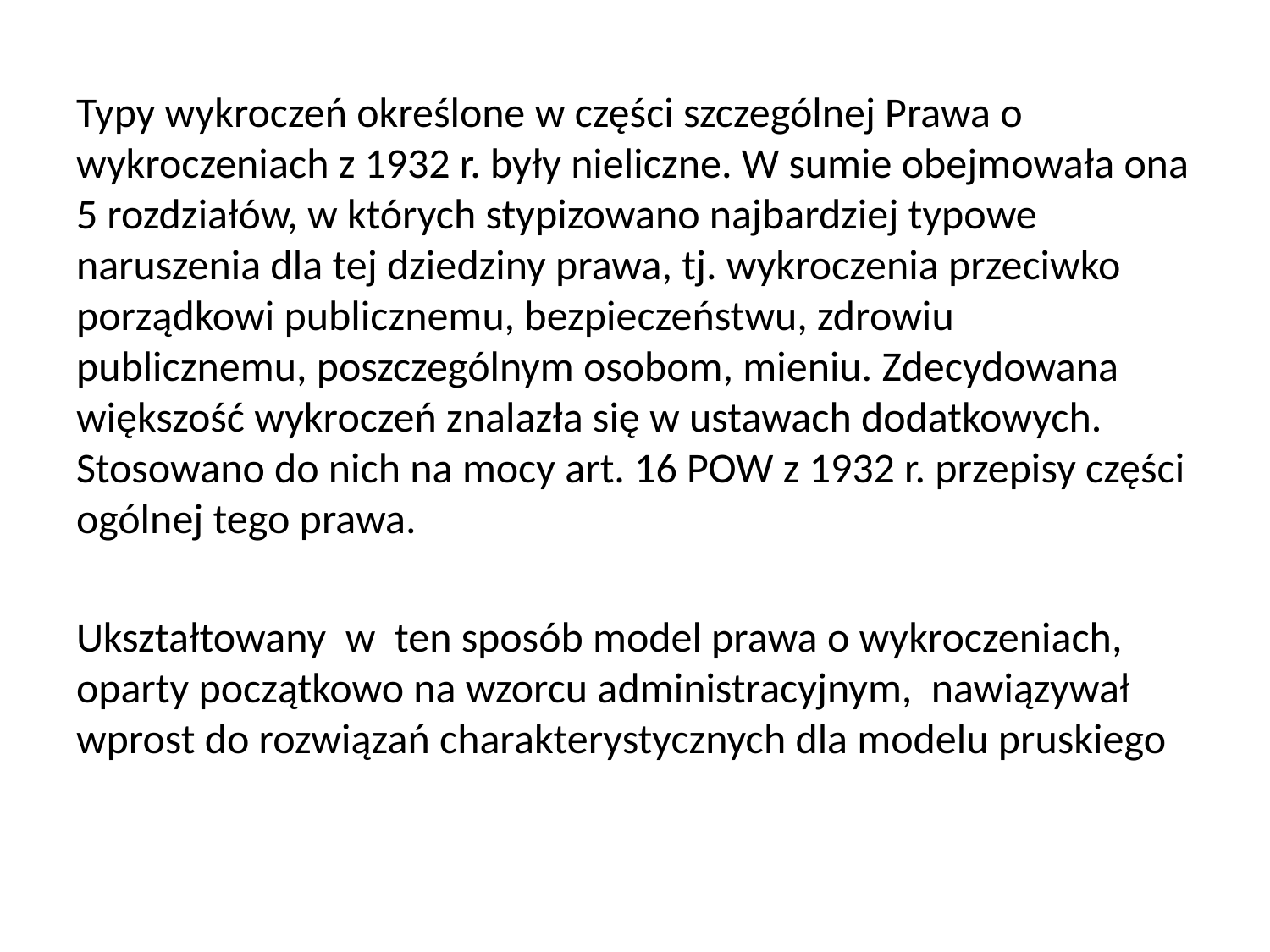

Typy wykroczeń określone w części szczególnej Prawa o wykroczeniach z 1932 r. były nieliczne. W sumie obejmowała ona 5 rozdziałów, w których stypizowano najbardziej typowe naruszenia dla tej dziedziny prawa, tj. wykroczenia przeciwko porządkowi publicznemu, bezpieczeństwu, zdrowiu publicznemu, poszczególnym osobom, mieniu. Zdecydowana większość wykroczeń znalazła się w ustawach dodatkowych. Stosowano do nich na mocy art. 16 POW z 1932 r. przepisy części ogólnej tego prawa.

Ukształtowany  w  ten sposób model prawa o wykroczeniach, oparty początkowo na wzorcu administracyjnym,  nawiązywał wprost do rozwiązań charakterystycznych dla modelu pruskiego